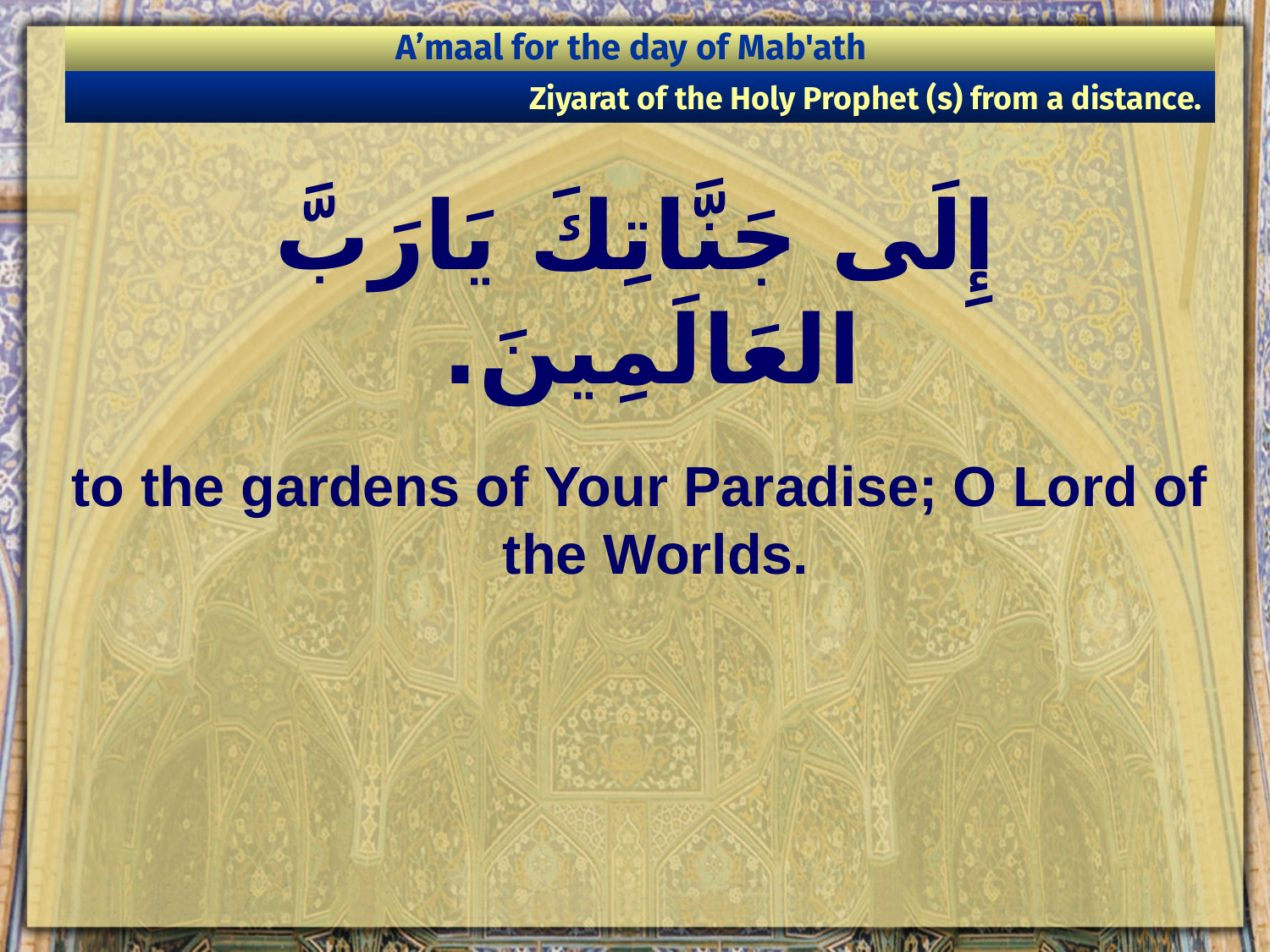

A’maal for the day of Mab'ath
Ziyarat of the Holy Prophet (s) from a distance.
# إِلَى جَنَّاتِكَ يَارَبَّ العَالَمِينَ.
to the gardens of Your Paradise; O Lord of the Worlds.